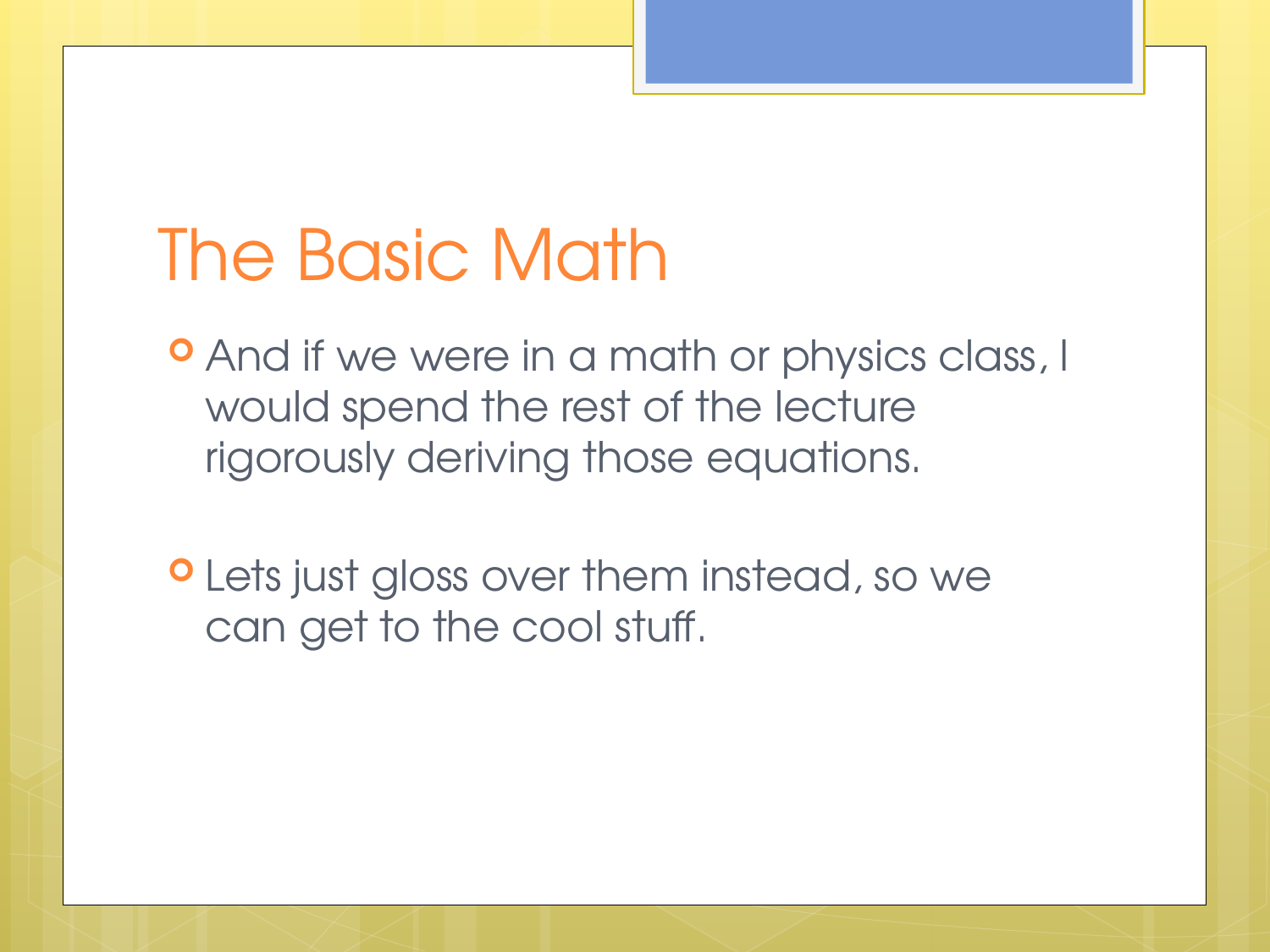

# The Basic Math
And if we were in a math or physics class, I would spend the rest of the lecture rigorously deriving those equations.

Lets just gloss over them instead, so we can get to the cool stuff.